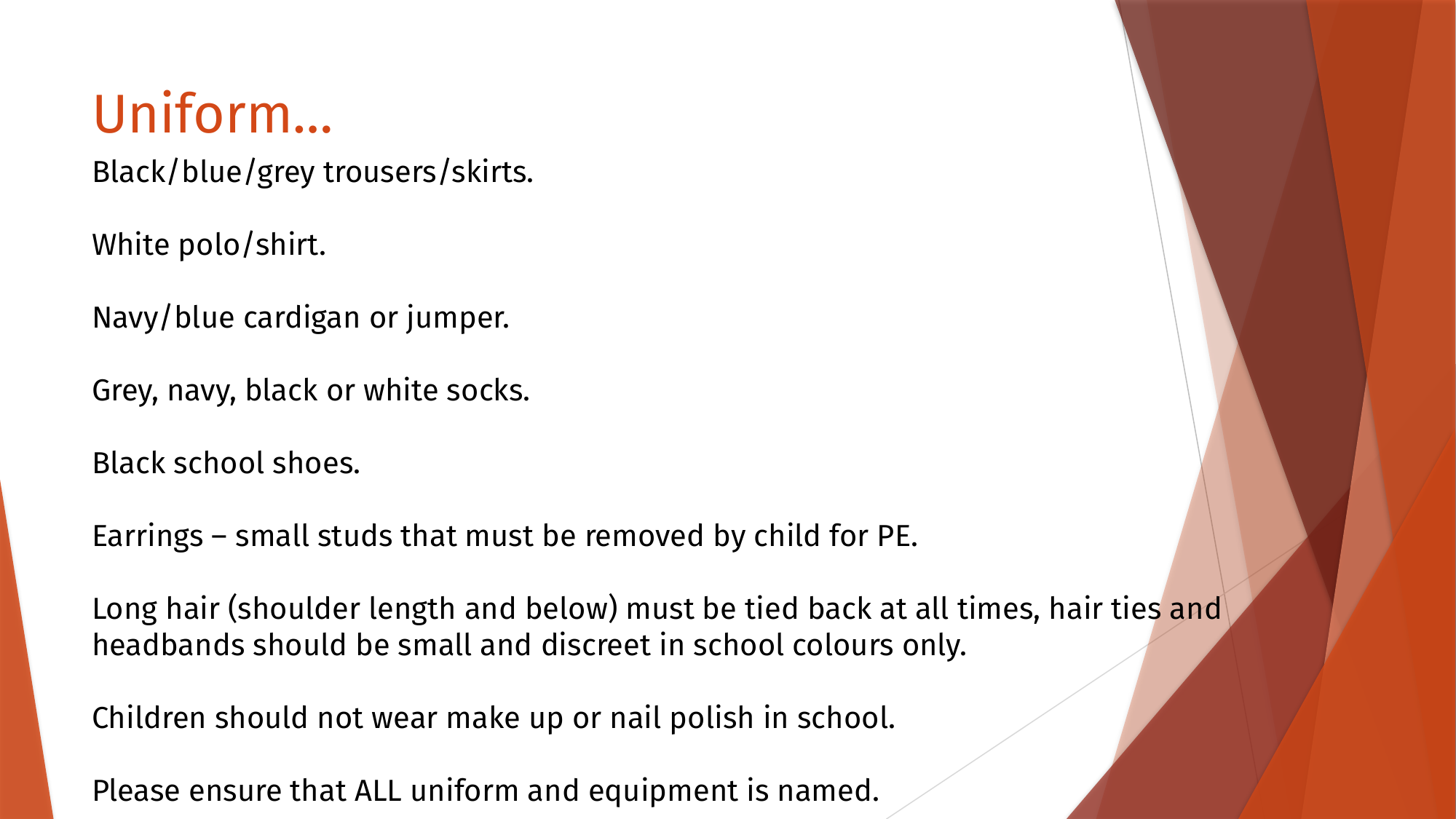

# Uniform…
Black/blue/grey trousers/skirts.

White polo/shirt.

Navy/blue cardigan or jumper.

Grey, navy, black or white socks.

Black school shoes.

Earrings – small studs that must be removed by child for PE.

Long hair (shoulder length and below) must be tied back at all times, hair ties and headbands should be small and discreet in school colours only.

Children should not wear make up or nail polish in school.

Please ensure that ALL uniform and equipment is named.